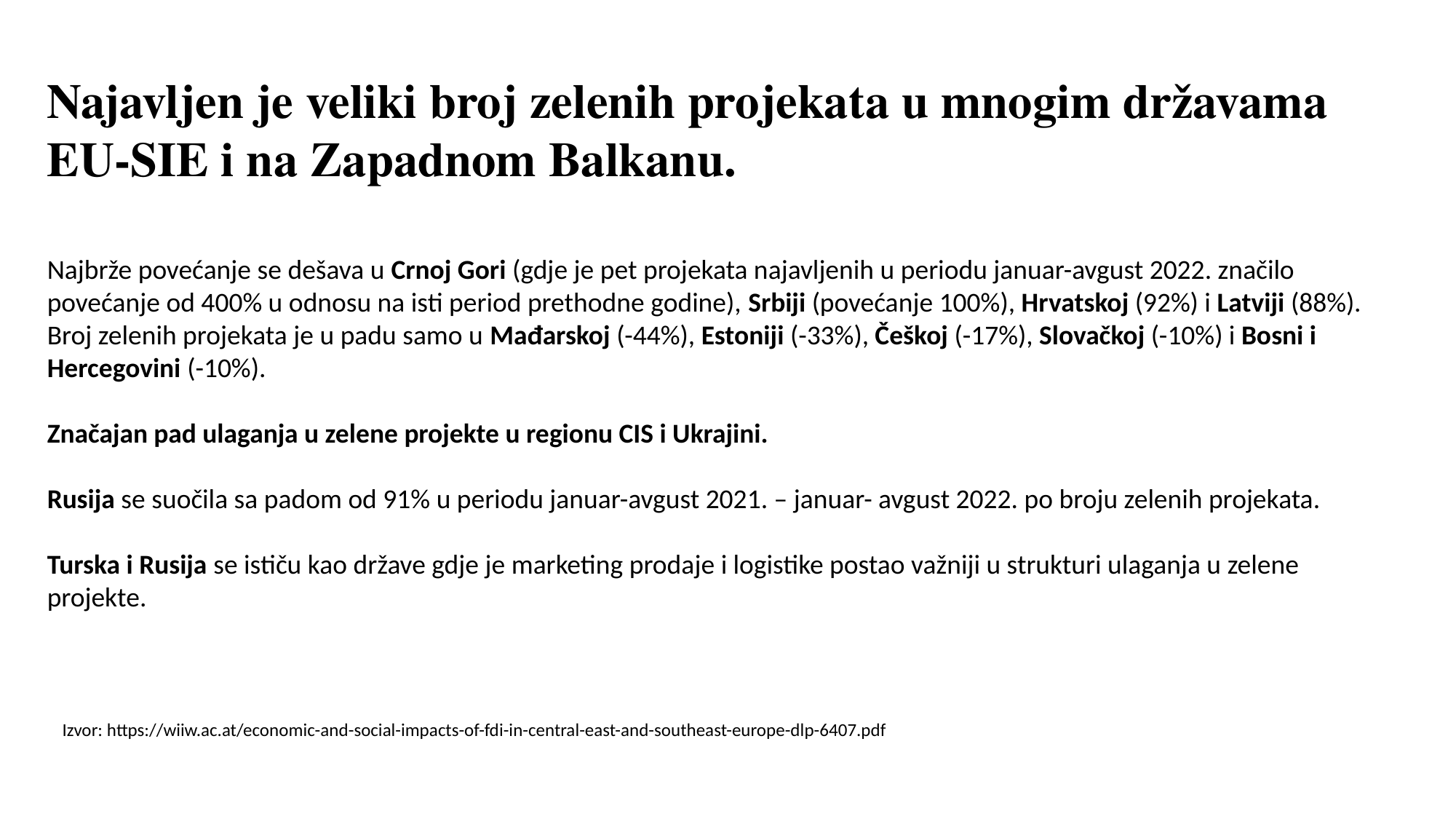

Najavljen je veliki broj zelenih projekata u mnogim državama EU-SIE i na Zapadnom Balkanu.

Najbrže povećanje se dešava u Crnoj Gori (gdje je pet projekata najavljenih u periodu januar-avgust 2022. značilo povećanje od 400% u odnosu na isti period prethodne godine), Srbiji (povećanje 100%), Hrvatskoj (92%) i Latviji (88%).
Broj zelenih projekata je u padu samo u Mađarskoj (-44%), Estoniji (-33%), Češkoj (-17%), Slovačkoj (-10%) i Bosni i Hercegovini (-10%).

Značajan pad ulaganja u zelene projekte u regionu CIS i Ukrajini.

Rusija se suočila sa padom od 91% u periodu januar-avgust 2021. – januar- avgust 2022. po broju zelenih projekata.

Turska i Rusija se ističu kao države gdje je marketing prodaje i logistike postao važniji u strukturi ulaganja u zelene projekte.

Izvor: https://wiiw.ac.at/economic-and-social-impacts-of-fdi-in-central-east-and-southeast-europe-dlp-6407.pdf